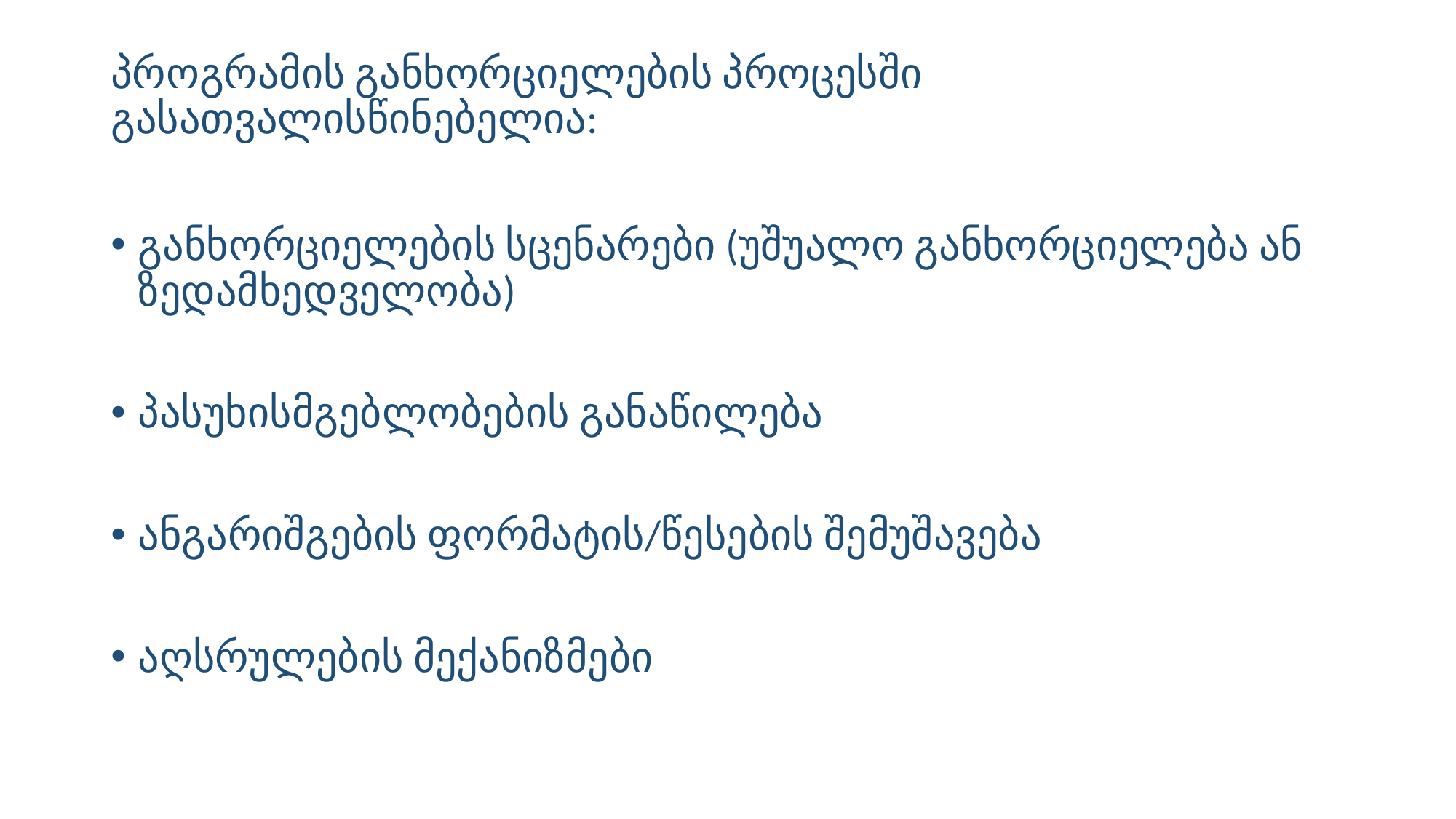

# პროგრამის განხორციელების პროცესში გასათვალისწინებელია:
განხორციელების სცენარები (უშუალო განხორციელება ან ზედამხედველობა)

პასუხისმგებლობების განაწილება

ანგარიშგების ფორმატის/წესების შემუშავება

აღსრულების მექანიზმები